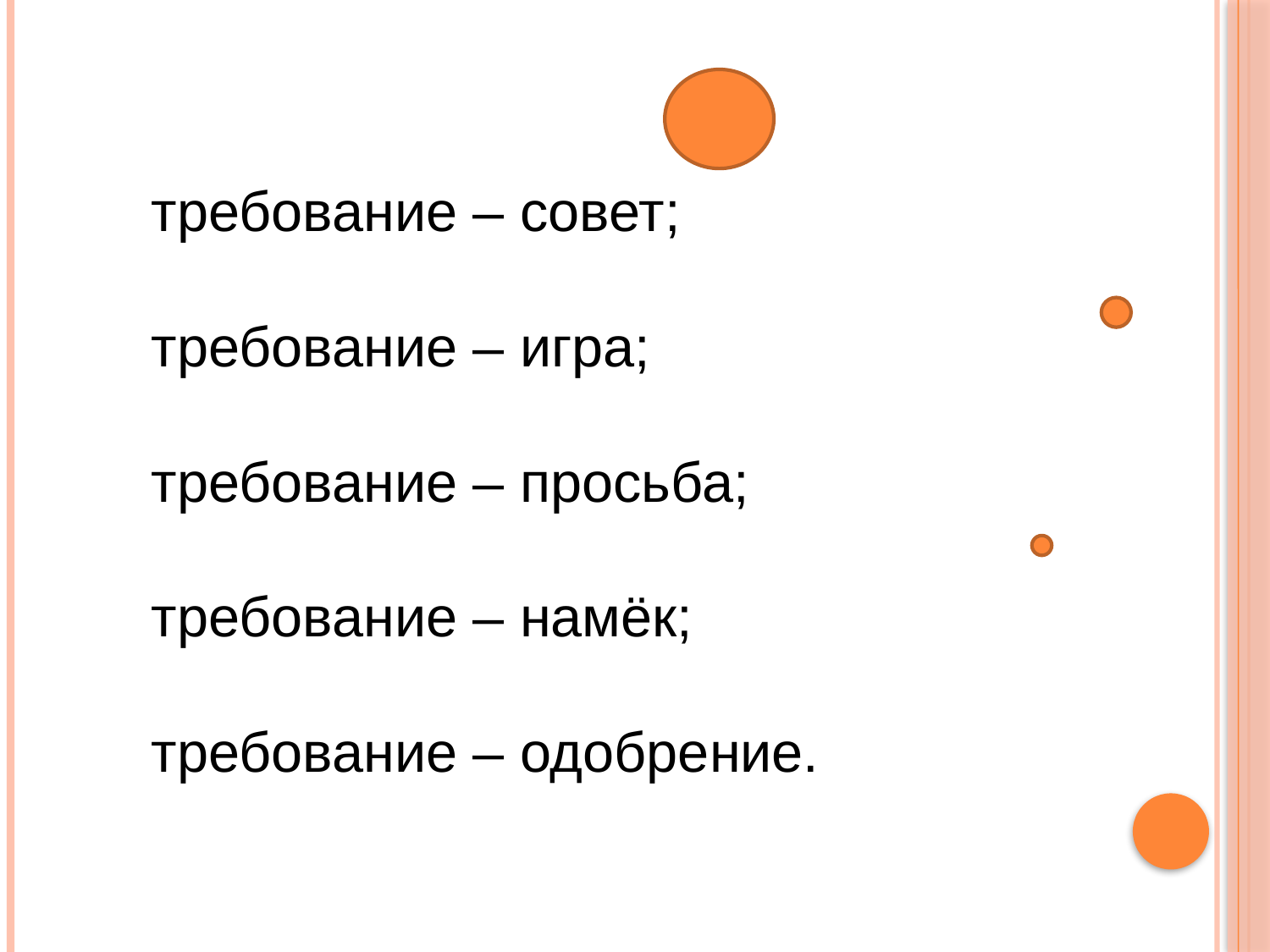

требование – совет;

требование – игра;

требование – просьба;

требование – намёк;

требование – одобрение.